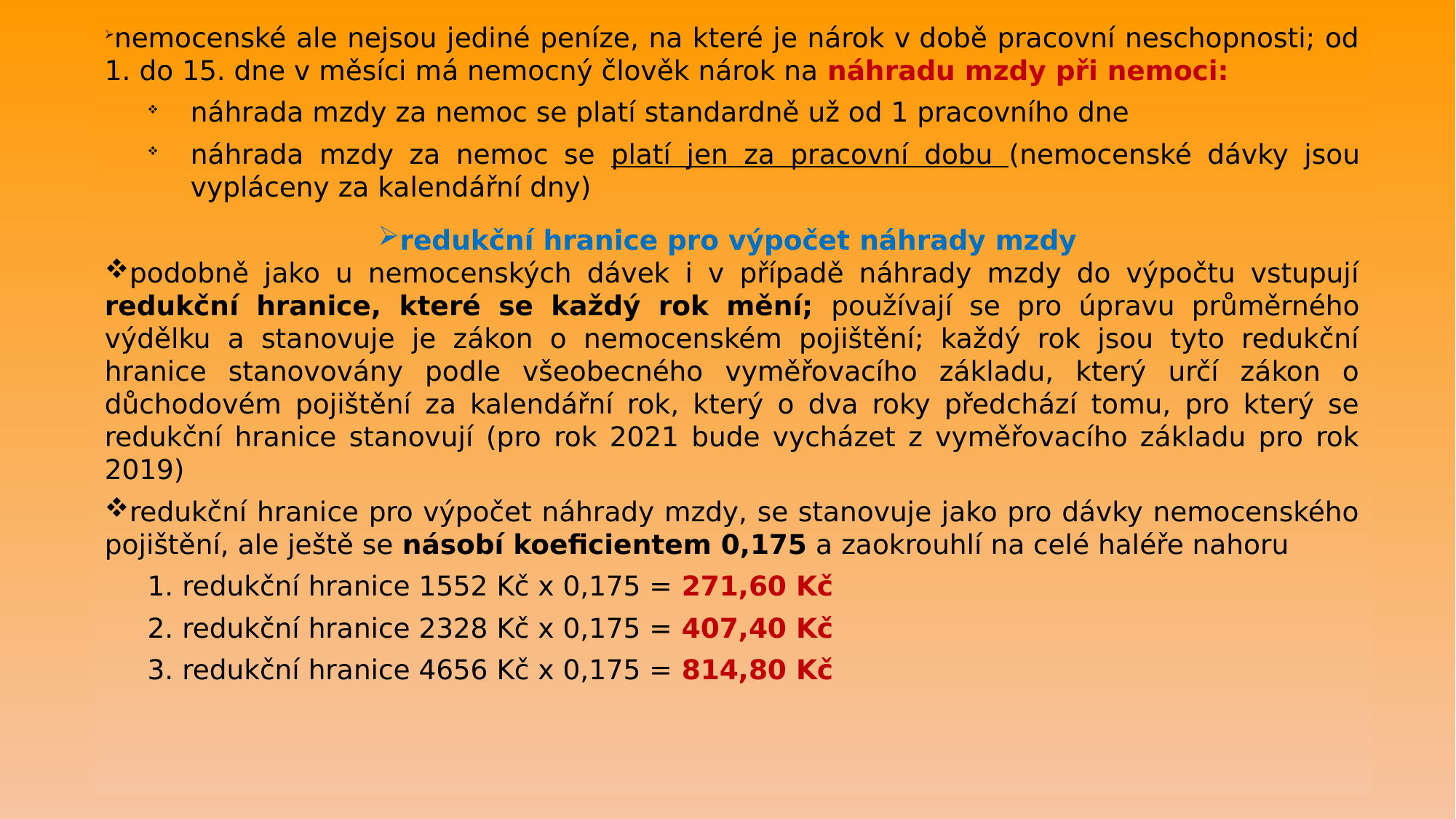

nemocenské ale nejsou jediné peníze, na které je nárok v době pracovní neschopnosti; od 1. do 15. dne v měsíci má nemocný člověk nárok na náhradu mzdy při nemoci:
náhrada mzdy za nemoc se platí standardně už od 1 pracovního dne
náhrada mzdy za nemoc se platí jen za pracovní dobu (nemocenské dávky jsou vypláceny za kalendářní dny)
redukční hranice pro výpočet náhrady mzdy
podobně jako u nemocenských dávek i v případě náhrady mzdy do výpočtu vstupují redukční hranice, které se každý rok mění; používají se pro úpravu průměrného výdělku a stanovuje je zákon o nemocenském pojištění; každý rok jsou tyto redukční hranice stanovovány podle všeobecného vyměřovacího základu, který určí zákon o důchodovém pojištění za kalendářní rok, který o dva roky předchází tomu, pro který se redukční hranice stanovují (pro rok 2021 bude vycházet z vyměřovacího základu pro rok 2019)
redukční hranice pro výpočet náhrady mzdy, se stanovuje jako pro dávky nemocenského pojištění, ale ještě se násobí koeficientem 0,175 a zaokrouhlí na celé haléře nahoru
1. redukční hranice 1552 Kč x 0,175 = 271,60 Kč
2. redukční hranice 2328 Kč x 0,175 = 407,40 Kč
3. redukční hranice 4656 Kč x 0,175 = 814,80 Kč